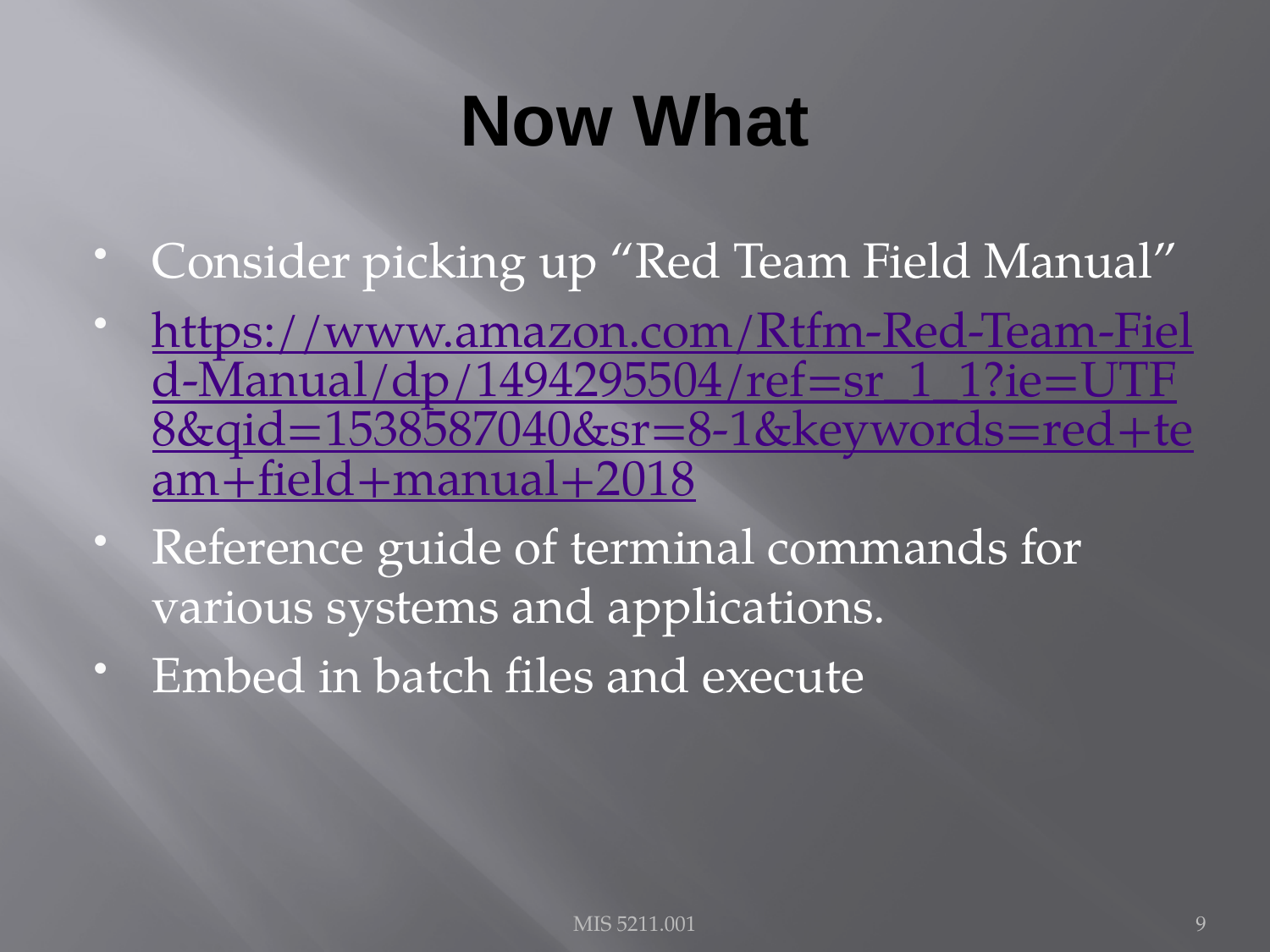

# Now What
Consider picking up “Red Team Field Manual”
https://www.amazon.com/Rtfm-Red-Team-Field-Manual/dp/1494295504/ref=sr_1_1?ie=UTF8&qid=1538587040&sr=8-1&keywords=red+team+field+manual+2018
Reference guide of terminal commands for various systems and applications.
Embed in batch files and execute
MIS 5211.001
9